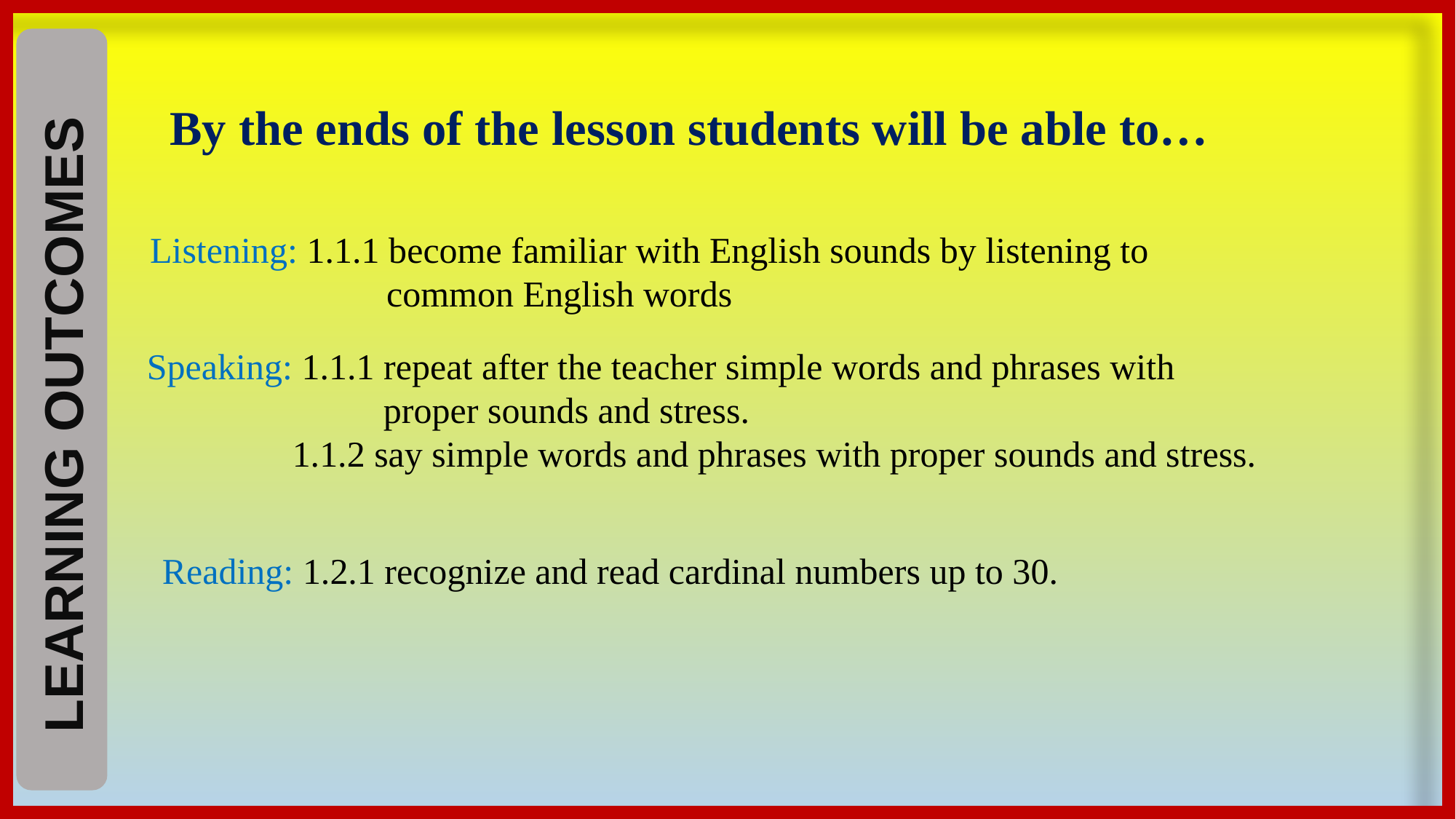

By the ends of the lesson students will be able to…
Listening: 1.1.1 become familiar with English sounds by listening to
                          common English words
Speaking: 1.1.1 repeat after the teacher simple words and phrases with
                          proper sounds and stress.
                1.1.2 say simple words and phrases with proper sounds and stress.
LEARNING OUTCOMES
Reading: 1.2.1 recognize and read cardinal numbers up to 30.